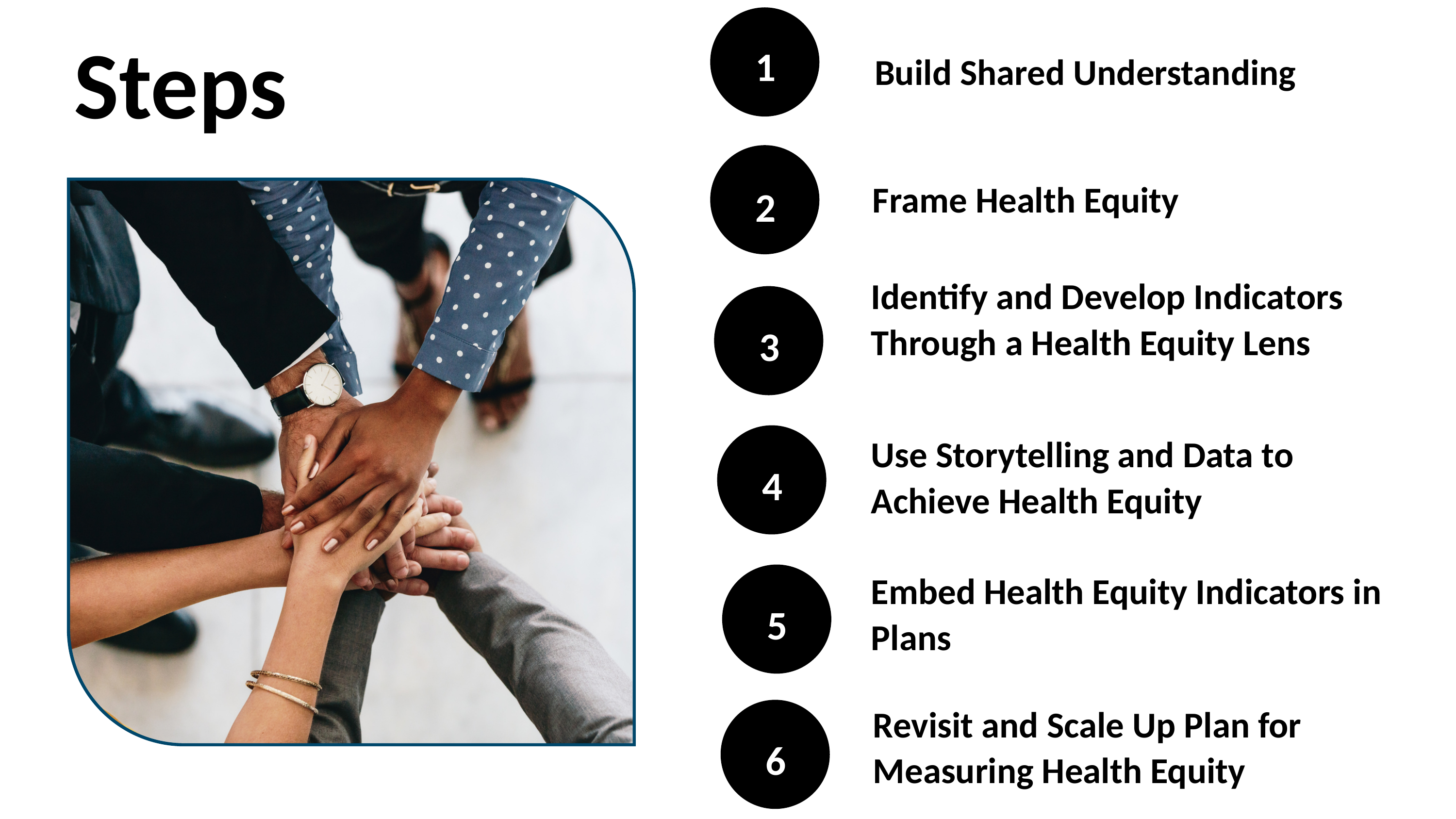

Steps
1
Build Shared Understanding

Frame Health Equity

2
Identify and Develop Indicators Through a Health Equity Lens

3

Use Storytelling and Data to Achieve Health Equity
4

Embed Health Equity Indicators in Plans
5
Revisit and Scale Up Plan for Measuring Health Equity

6